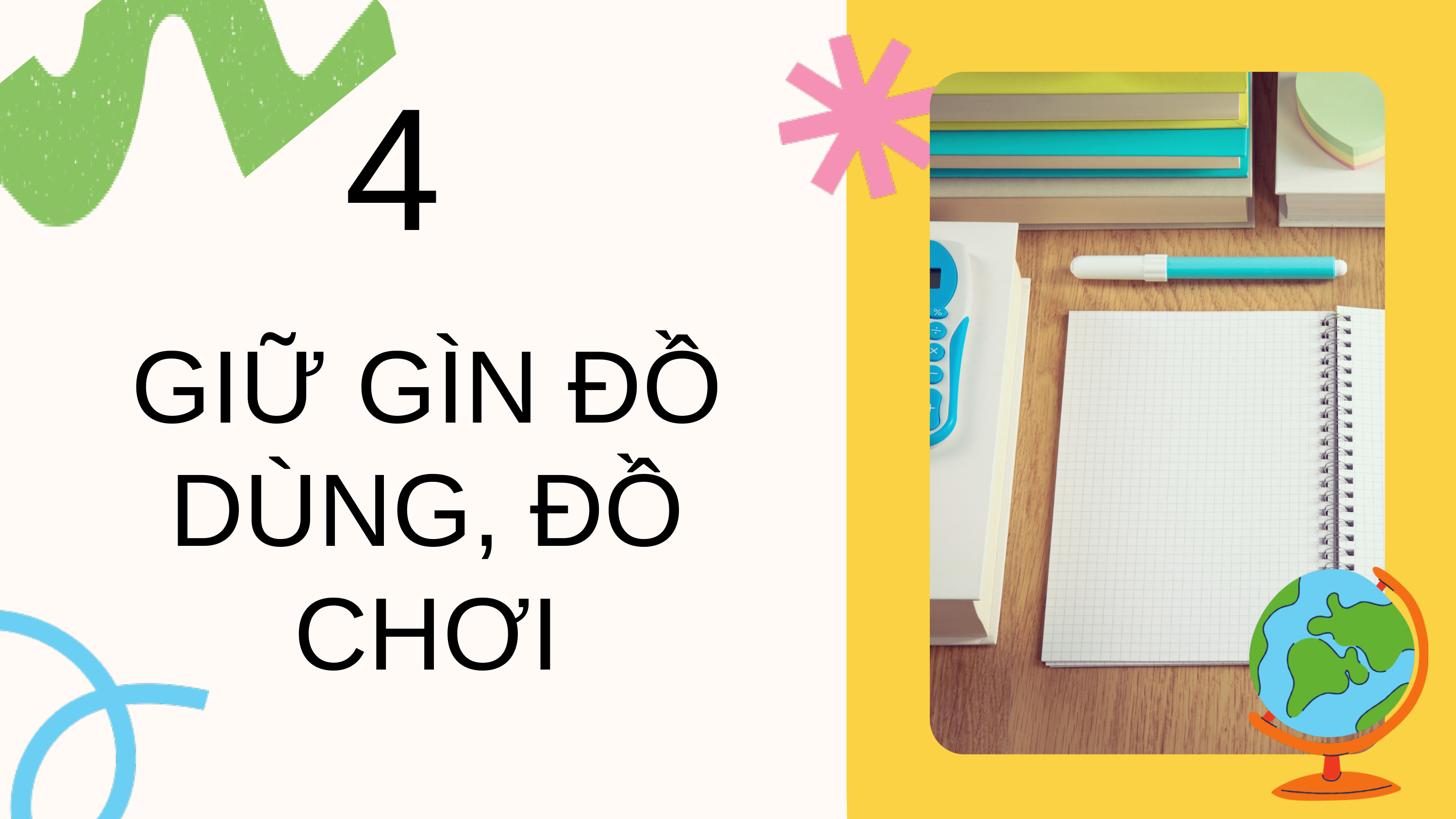

4
GIỮ GÌN ĐỒ DÙNG, ĐỒ CHƠI